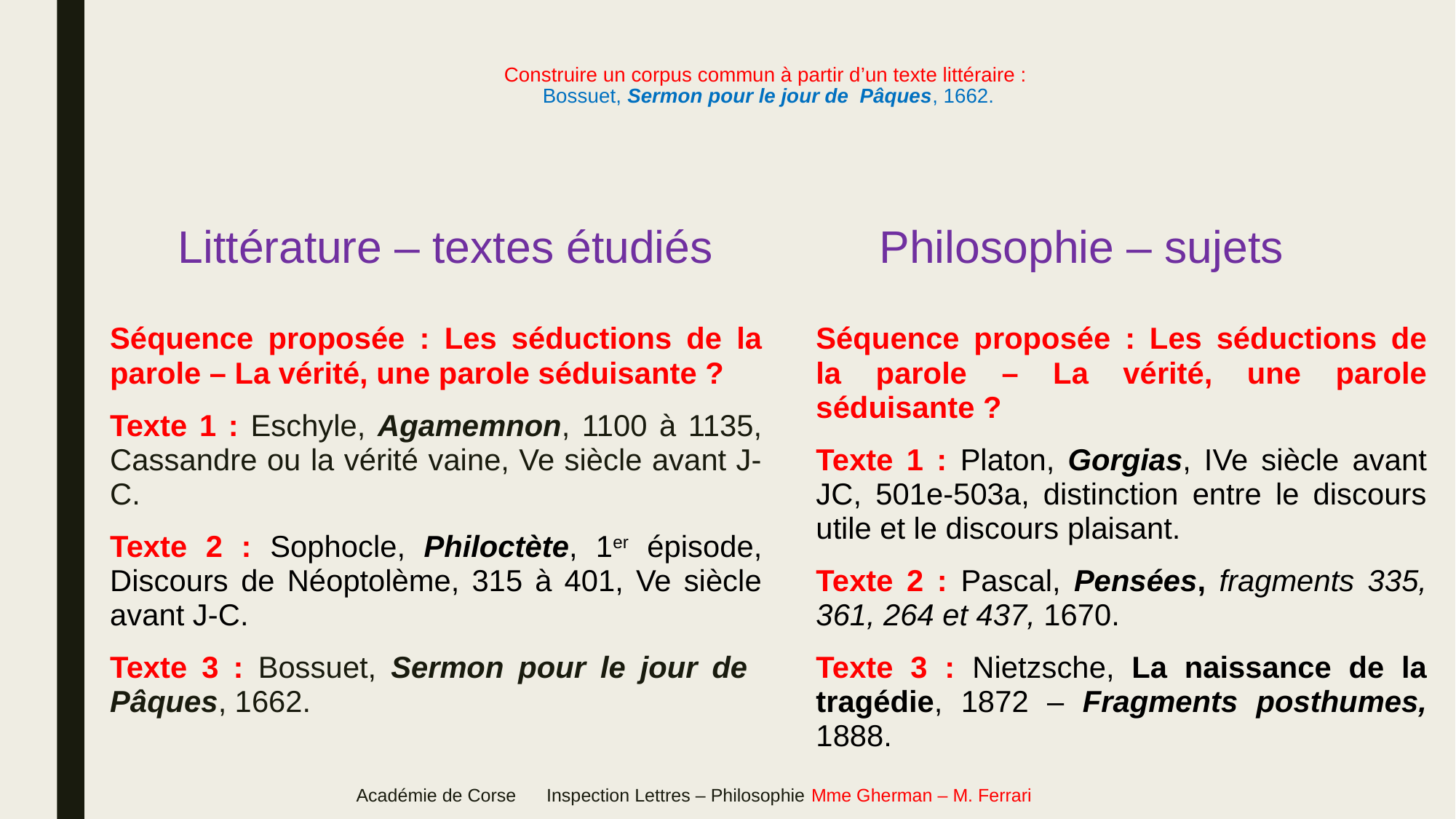

# Construire un corpus commun à partir d’un texte littéraire : Bossuet, Sermon pour le jour de  Pâques, 1662.
Littérature – textes étudiés
Philosophie – sujets
Séquence proposée : Les séductions de la parole – La vérité, une parole séduisante ?
Texte 1 : Eschyle, Agamemnon, 1100 à 1135, Cassandre ou la vérité vaine, Ve siècle avant J-C.
Texte 2 : Sophocle, Philoctète, 1er épisode, Discours de Néoptolème, 315 à 401, Ve siècle avant J-C.
Texte 3 : Bossuet, Sermon pour le jour de  Pâques, 1662.
Séquence proposée : Les séductions de la parole – La vérité, une parole séduisante ?
Texte 1 : Platon, Gorgias, IVe siècle avant JC, 501e-503a, distinction entre le discours utile et le discours plaisant.
Texte 2 : Pascal, Pensées, fragments 335, 361, 264 et 437, 1670.
Texte 3 : Nietzsche, La naissance de la tragédie, 1872 – Fragments posthumes, 1888.
Académie de Corse      Inspection Lettres – Philosophie Mme Gherman – M. Ferrari